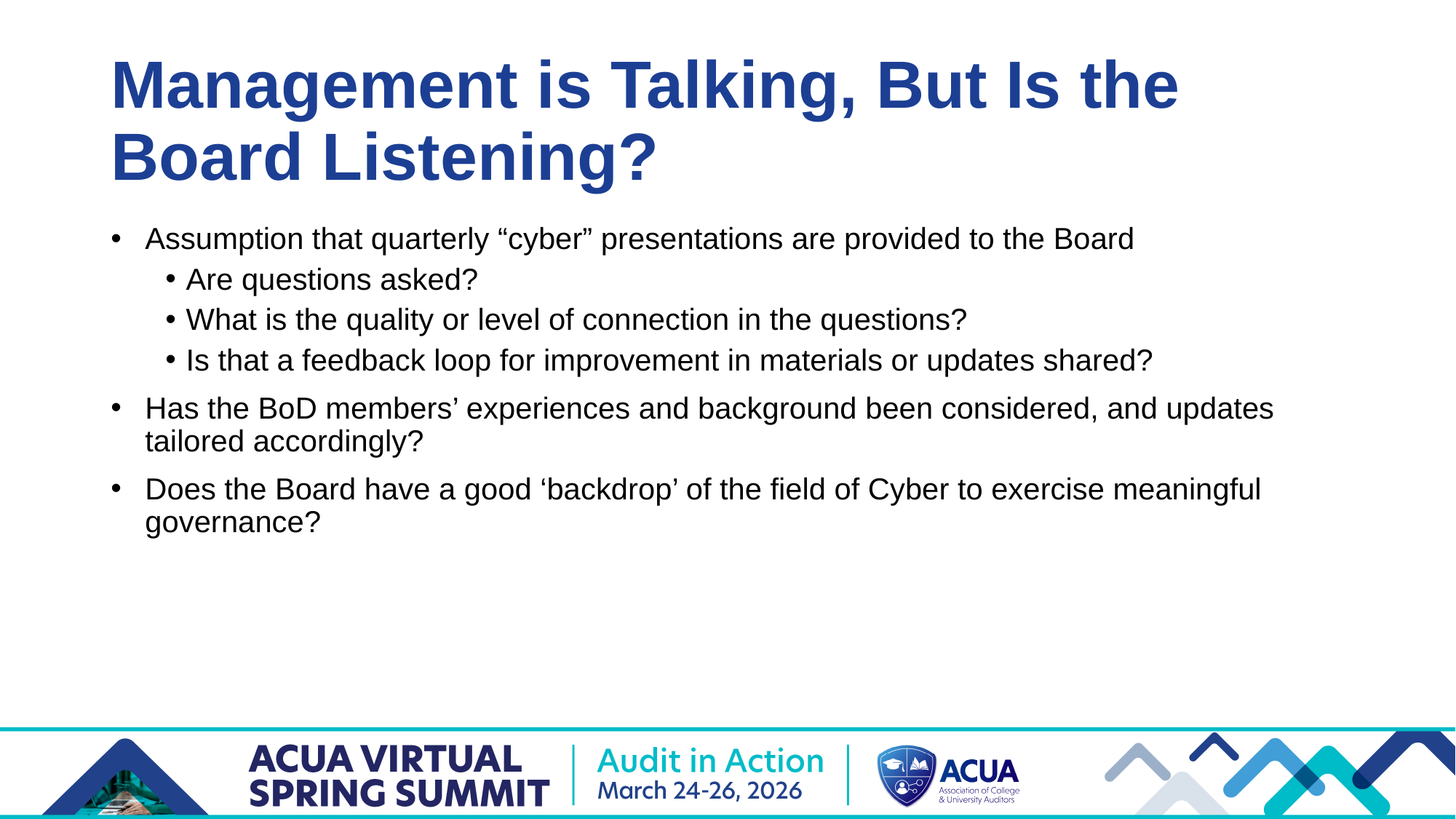

# Management is Talking, But Is the Board Listening?
Assumption that quarterly “cyber” presentations are provided to the Board
Are questions asked?
What is the quality or level of connection in the questions?
Is that a feedback loop for improvement in materials or updates shared?
Has the BoD members’ experiences and background been considered, and updates tailored accordingly?
Does the Board have a good ‘backdrop’ of the field of Cyber to exercise meaningful governance?